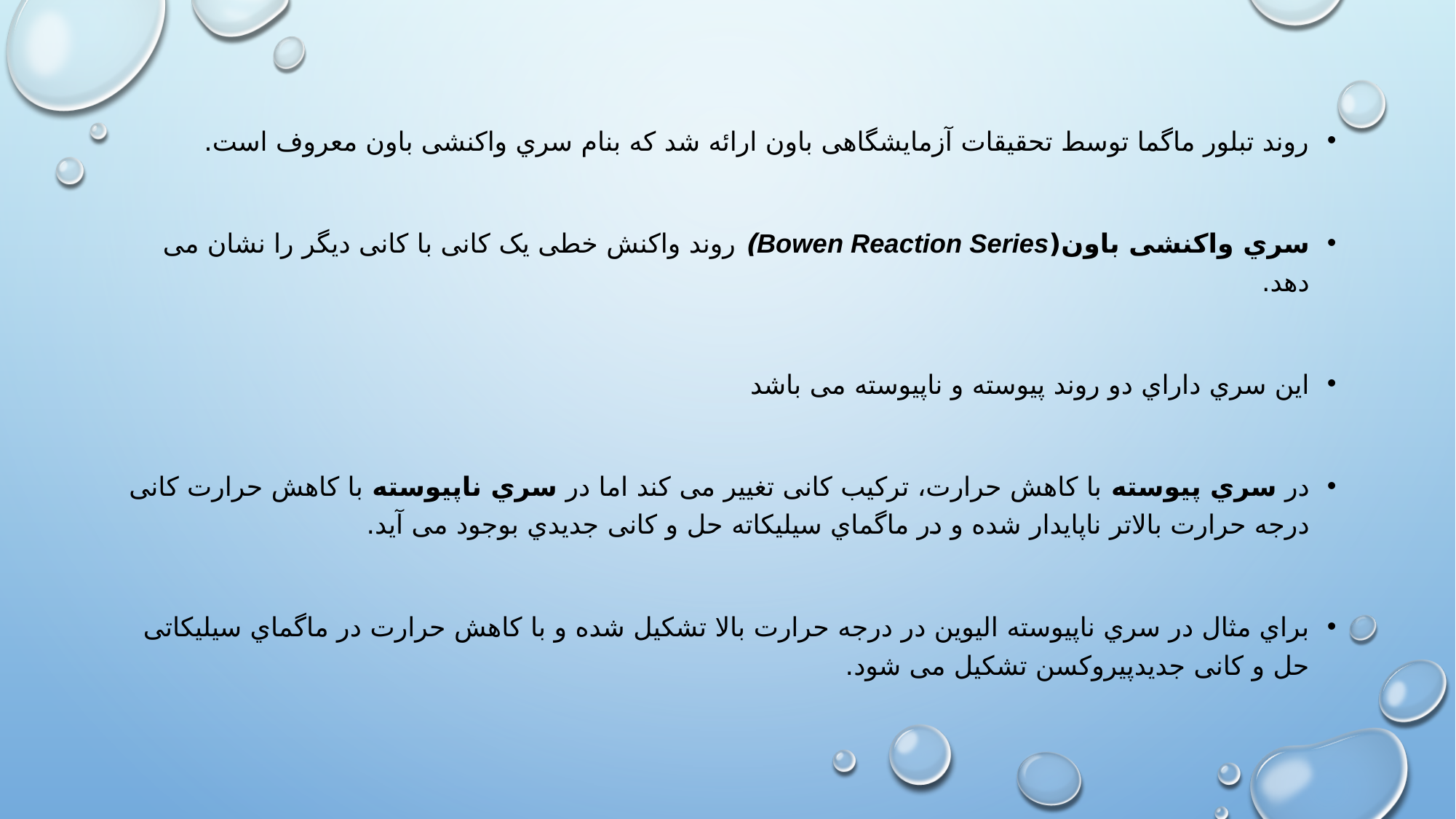

روند تبلور ماگما توسط تحقیقات آزمایشگاهی باون ارائه شد که بنام سري واکنشی باون معروف است.

سري واکنشی باون(Bowen Reaction Series) روند واکنش خطی یک کانی با کانی دیگر را نشان می دهد.

این سري داراي دو روند پیوسته و ناپیوسته می باشد

در سري پیوسته با کاهش حرارت، ترکیب کانی تغییر می کند اما در سري ناپیوسته با کاهش حرارت کانی درجه حرارت بالاتر ناپایدار شده و در ماگماي سیلیکاته حل و کانی جدیدي بوجود می آید.

براي مثال در سري ناپیوسته الیوین در درجه حرارت بالا تشکیل شده و با کاهش حرارت در ماگماي سیلیکاتی حل و کانی جدیدپیروکسن تشکیل می شود.